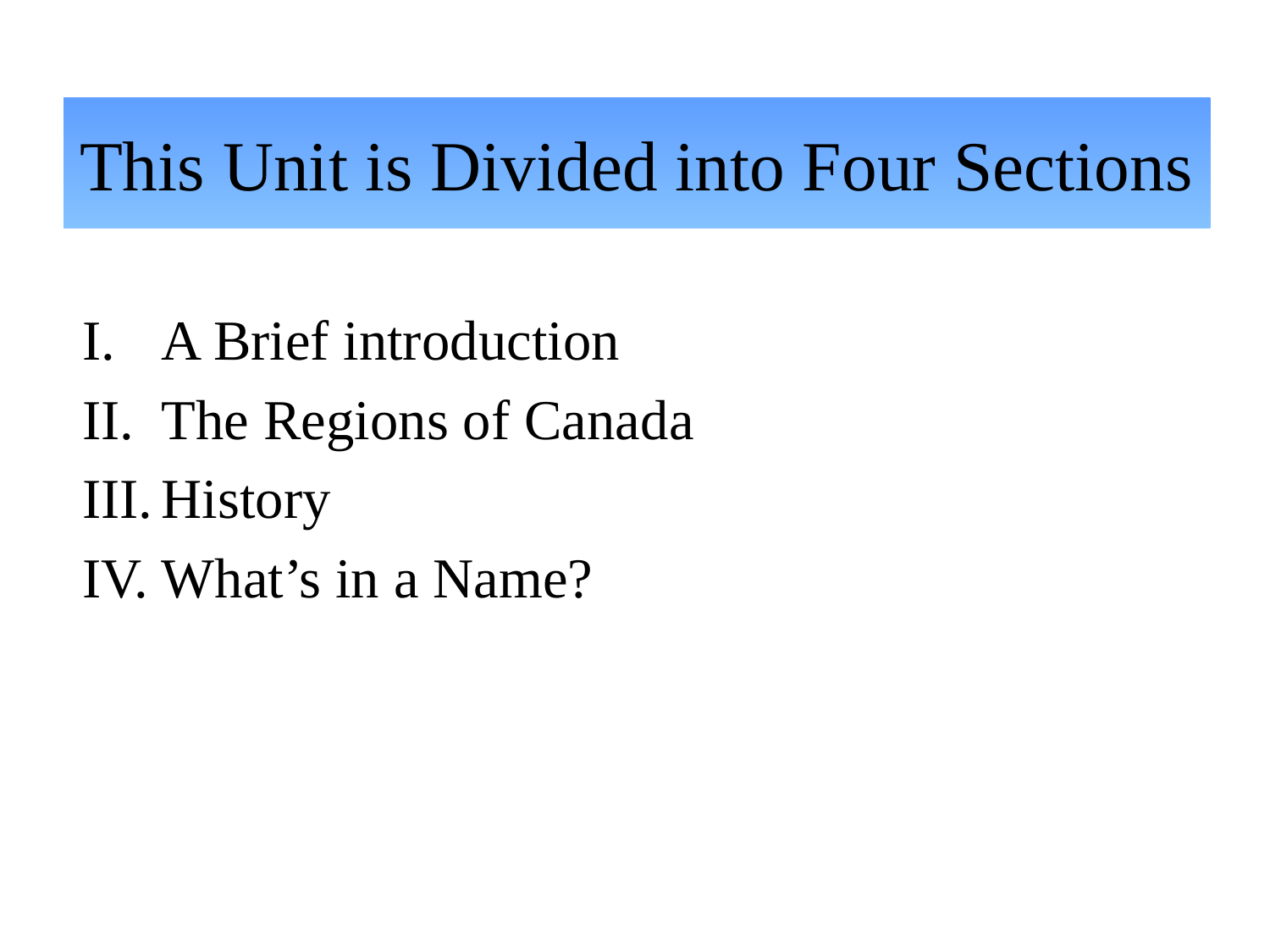

# This Unit is Divided into Four Sections
A Brief introduction
The Regions of Canada
History
What’s in a Name?